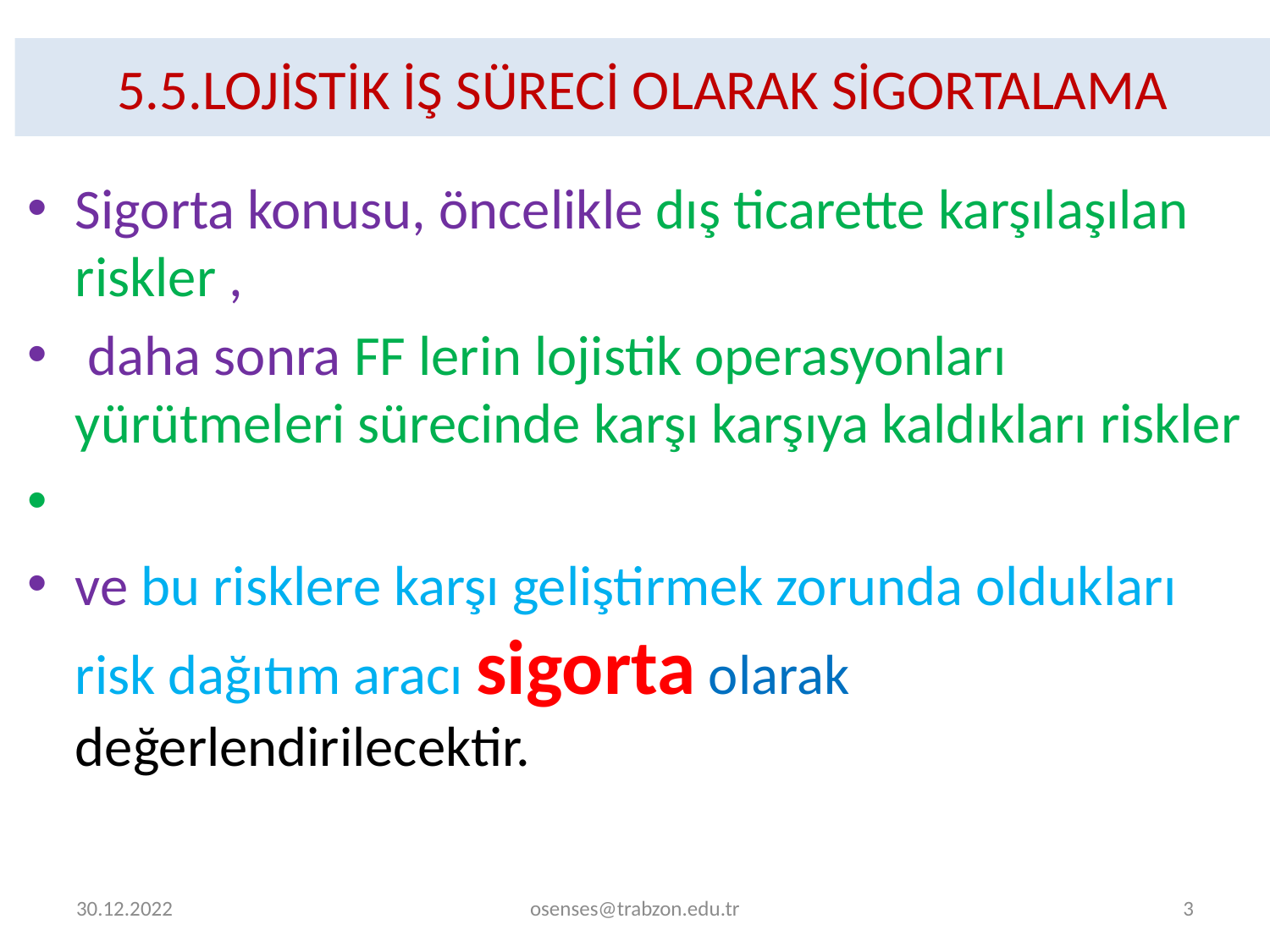

# 5.5.LOJİSTİK İŞ SÜRECİ OLARAK SİGORTALAMA
Sigorta konusu, öncelik­le dış ticarette karşılaşılan riskler ,
 da­ha sonra FF lerin lojistik operasyonları yürütmeleri sürecinde karşı karşıya kaldıkları riskler

ve bu risklere karşı geliştirmek zorunda olduk­ları risk dağıtım aracı sigorta olarak değerlendirilecektir.
30.12.2022
osenses@trabzon.edu.tr
3